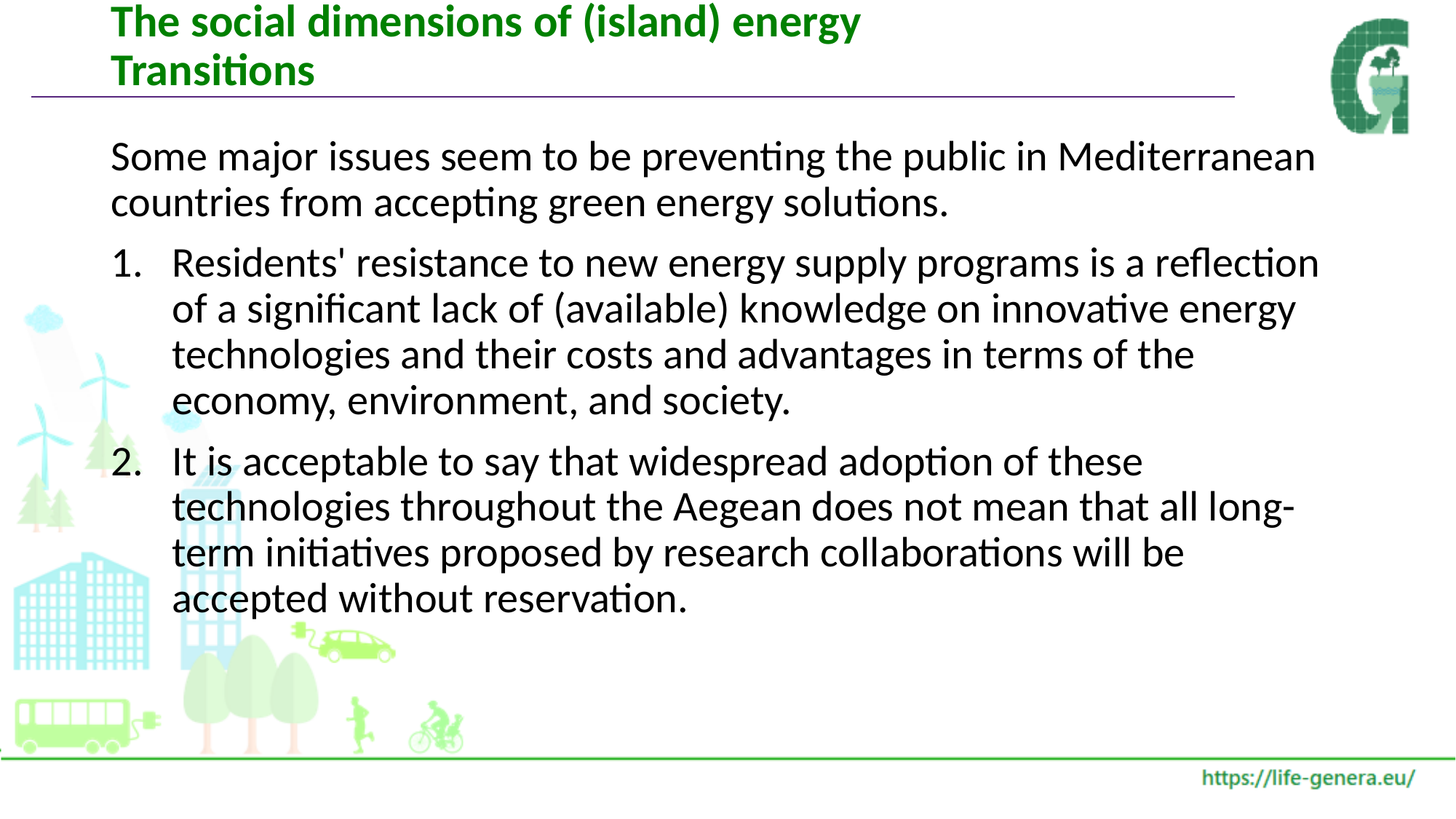

# The social dimensions of (island) energy Transitions
Some major issues seem to be preventing the public in Mediterranean countries from accepting green energy solutions.
Residents' resistance to new energy supply programs is a reflection of a significant lack of (available) knowledge on innovative energy technologies and their costs and advantages in terms of the economy, environment, and society.
It is acceptable to say that widespread adoption of these technologies throughout the Aegean does not mean that all long-term initiatives proposed by research collaborations will be accepted without reservation.